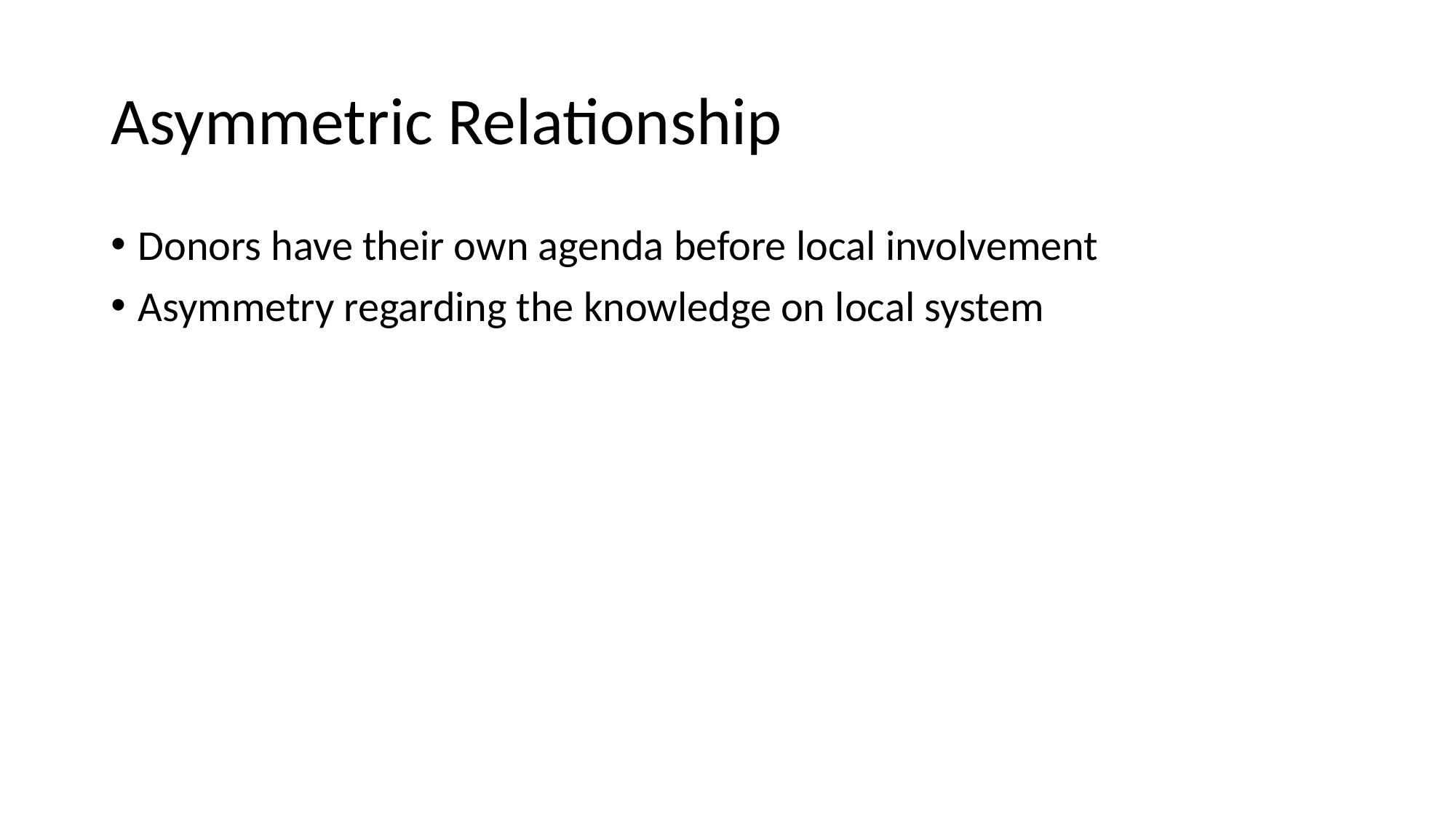

# Asymmetric Relationship
Donors have their own agenda before local involvement
Asymmetry regarding the knowledge on local system